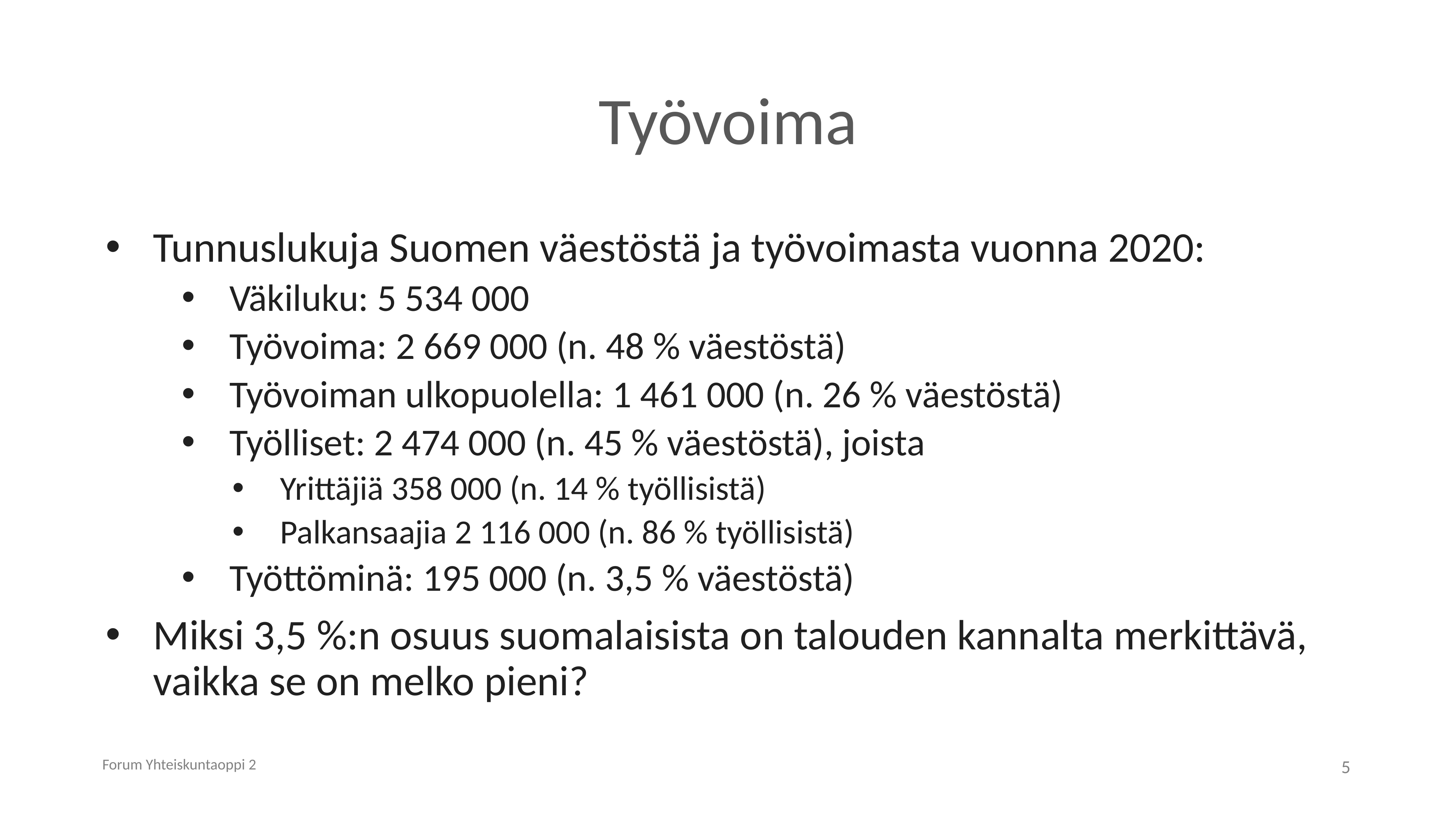

# Työvoima
Tunnuslukuja Suomen väestöstä ja työvoimasta vuonna 2020:
Väkiluku: 5 534 000
Työvoima: 2 669 000 (n. 48 % väestöstä)
Työvoiman ulkopuolella: 1 461 000 (n. 26 % väestöstä)
Työlliset: 2 474 000 (n. 45 % väestöstä), joista
Yrittäjiä 358 000 (n. 14 % työllisistä)
Palkansaajia 2 116 000 (n. 86 % työllisistä)
Työttöminä: 195 000 (n. 3,5 % väestöstä)
Miksi 3,5 %:n osuus suomalaisista on talouden kannalta merkittävä, vaikka se on melko pieni?
Forum Yhteiskuntaoppi 2
5